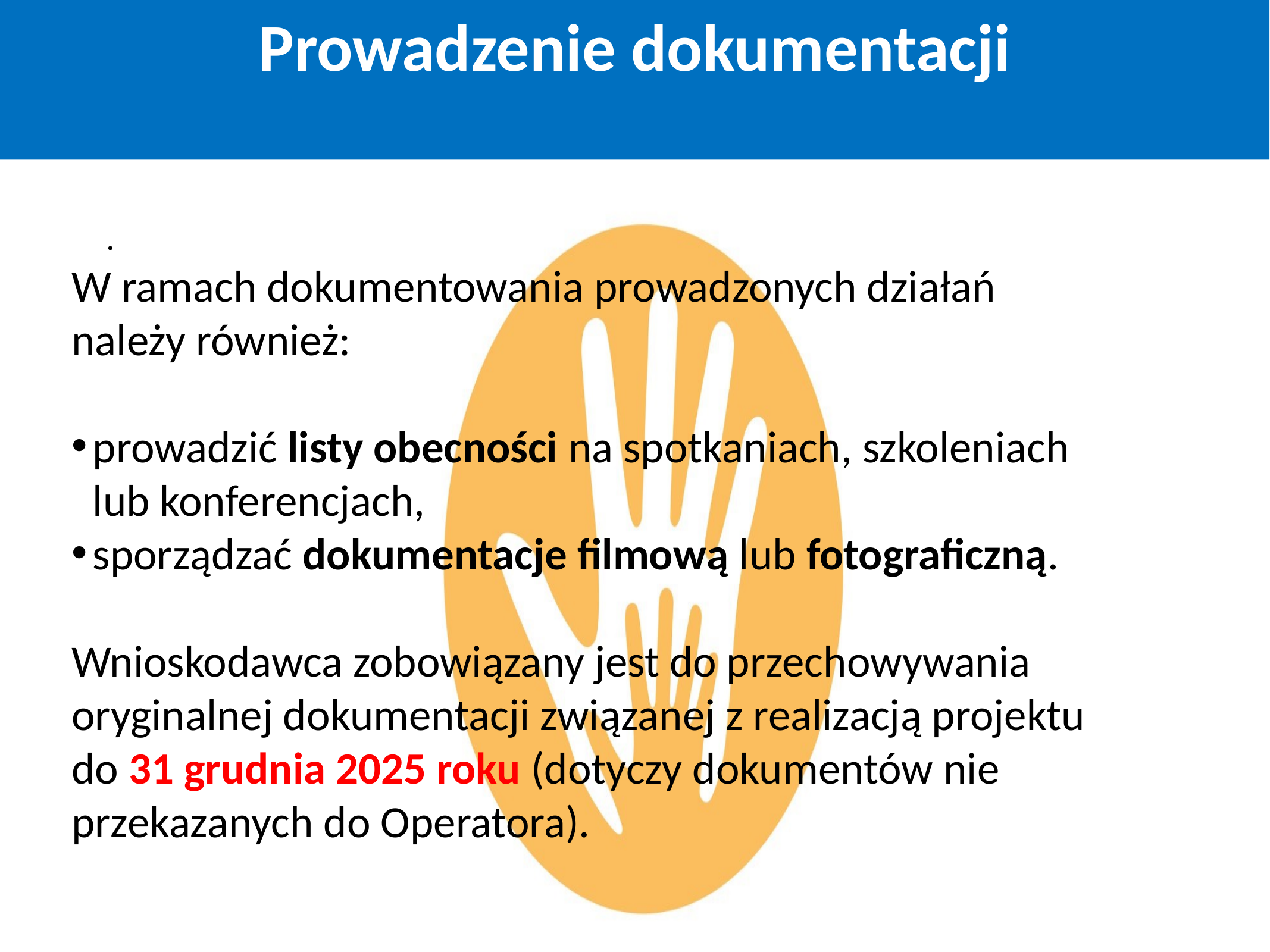

Prowadzenie dokumentacji

.
W ramach dokumentowania prowadzonych działań należy również:

prowadzić listy obecności na spotkaniach, szkoleniach lub konferencjach,
sporządzać dokumentacje filmową lub fotograficzną.

Wnioskodawca zobowiązany jest do przechowywania oryginalnej dokumentacji związanej z realizacją projektu
do 31 grudnia 2025 roku (dotyczy dokumentów nie przekazanych do Operatora).